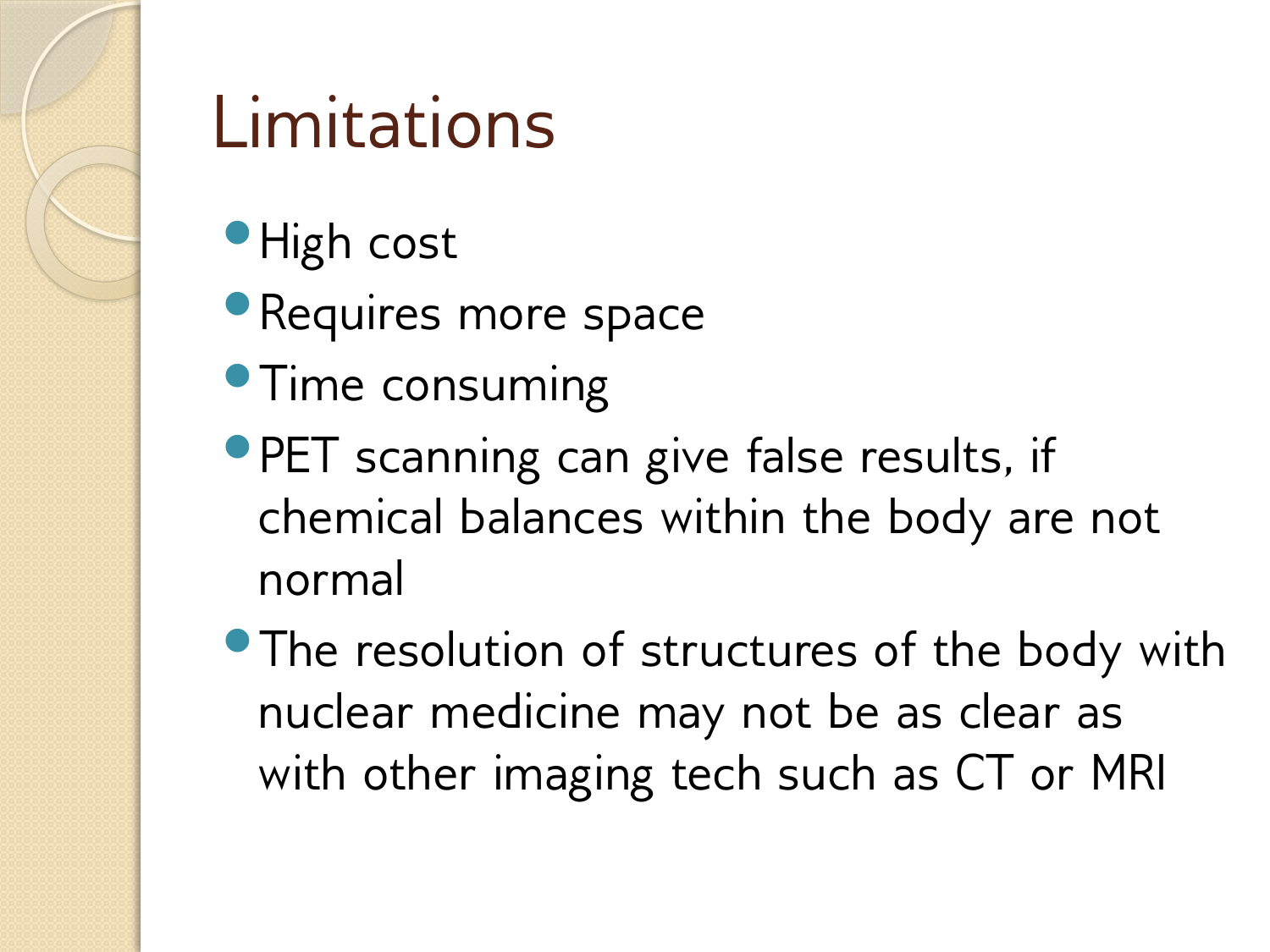

# Limitations
High cost
Requires more space
Time consuming
PET scanning can give false results, if chemical balances within the body are not normal
The resolution of structures of the body with nuclear medicine may not be as clear as with other imaging tech such as CT or MRI